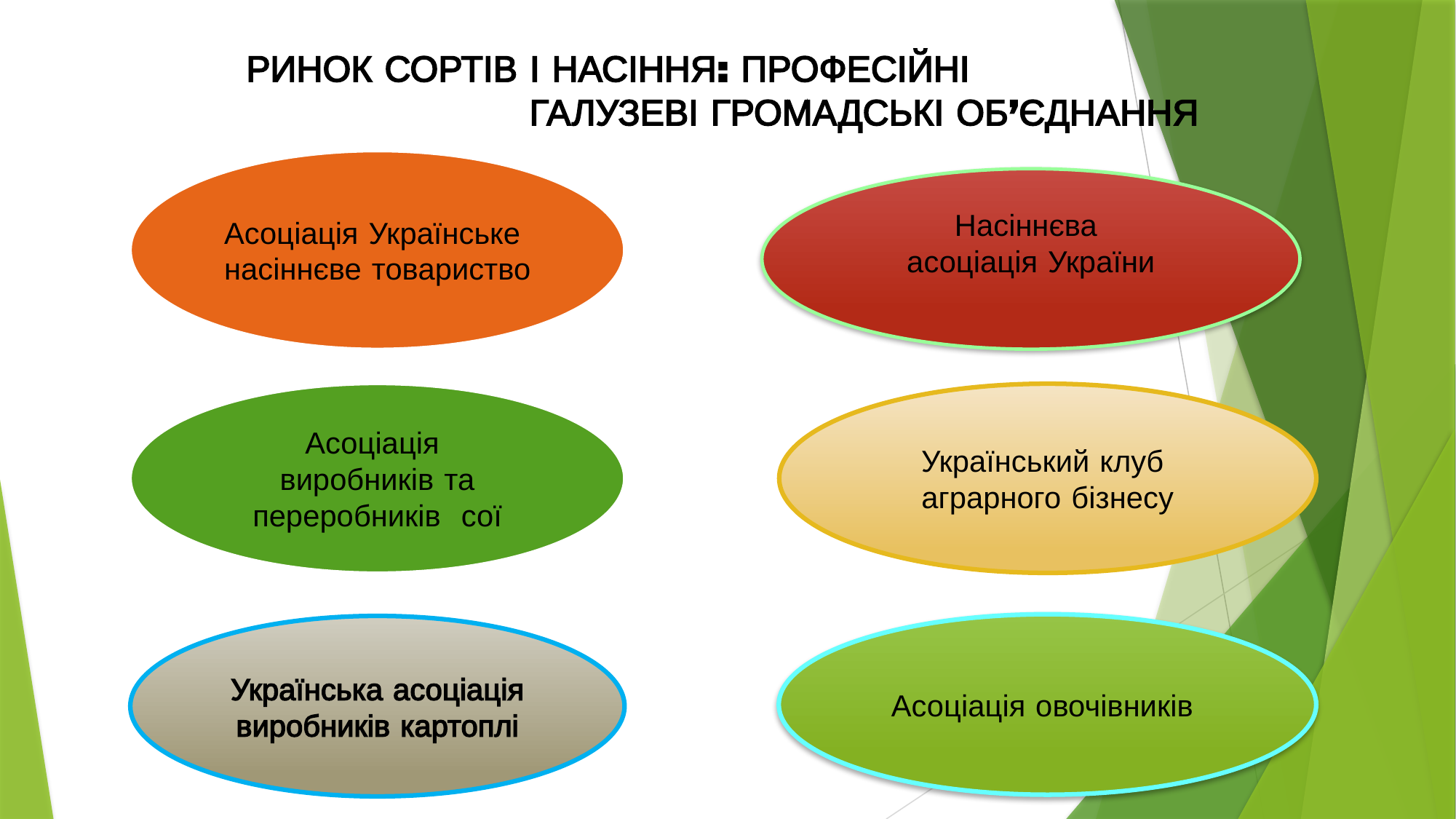

РИНОК СОРТІВ І НАСІННЯ: ПРОФЕСІЙНІ                                            ГАЛУЗЕВІ ГРОМАДСЬКІ ОБ’ЄДНАННЯ
Асоціація Українське
насіннєве товариство
Насіннєва
асоціація України

Асоціація
виробників та
переробників  сої
Український клуб
аграрного бізнесу
Асоціація овочівників
Українська асоціація
виробників картоплі